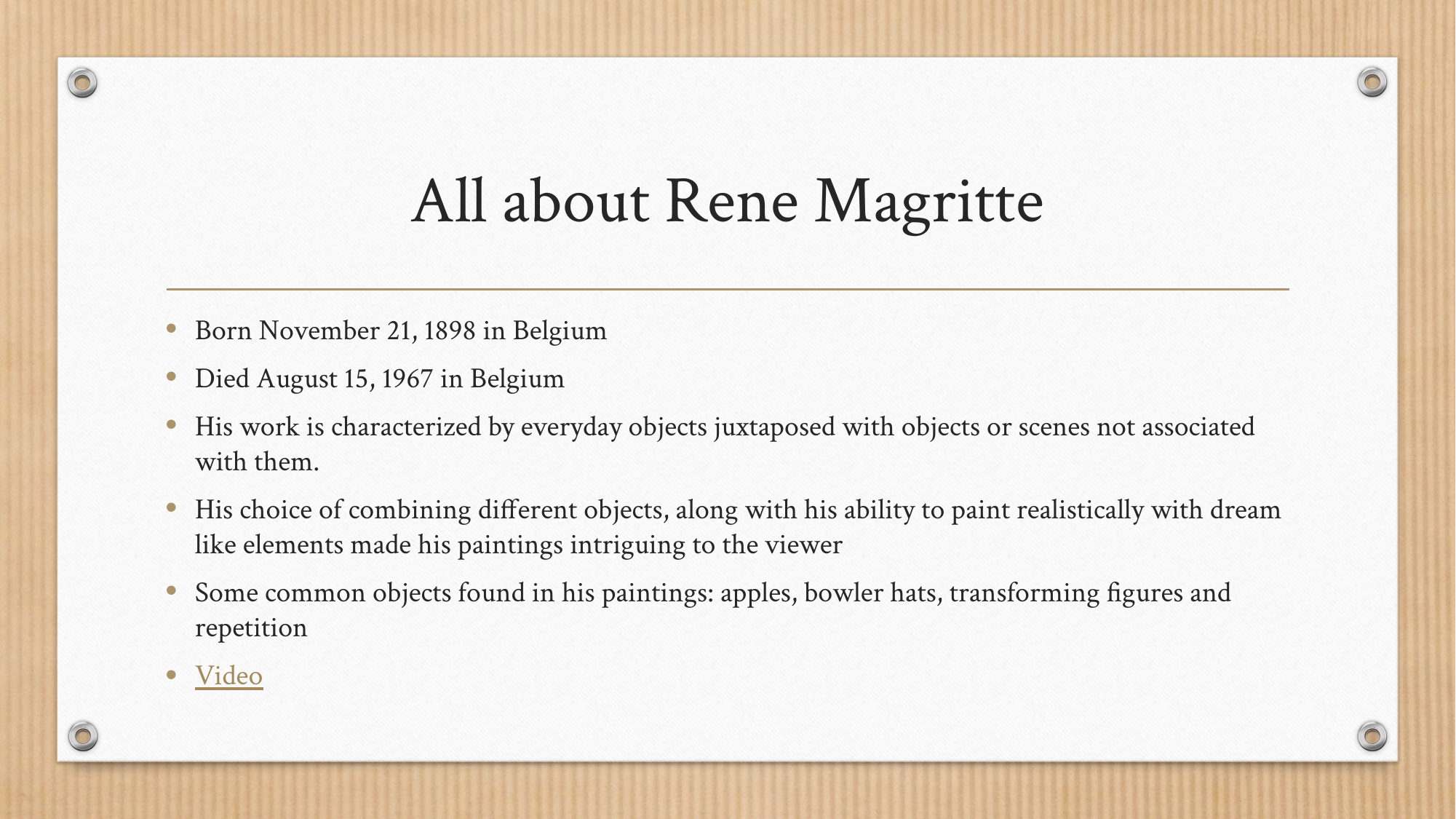

# All about Rene Magritte
Born November 21, 1898 in Belgium
Died August 15, 1967 in Belgium
His work is characterized by everyday objects juxtaposed with objects or scenes not associated with them.
His choice of combining different objects, along with his ability to paint realistically with dream like elements made his paintings intriguing to the viewer
Some common objects found in his paintings: apples, bowler hats, transforming figures and repetition
Video